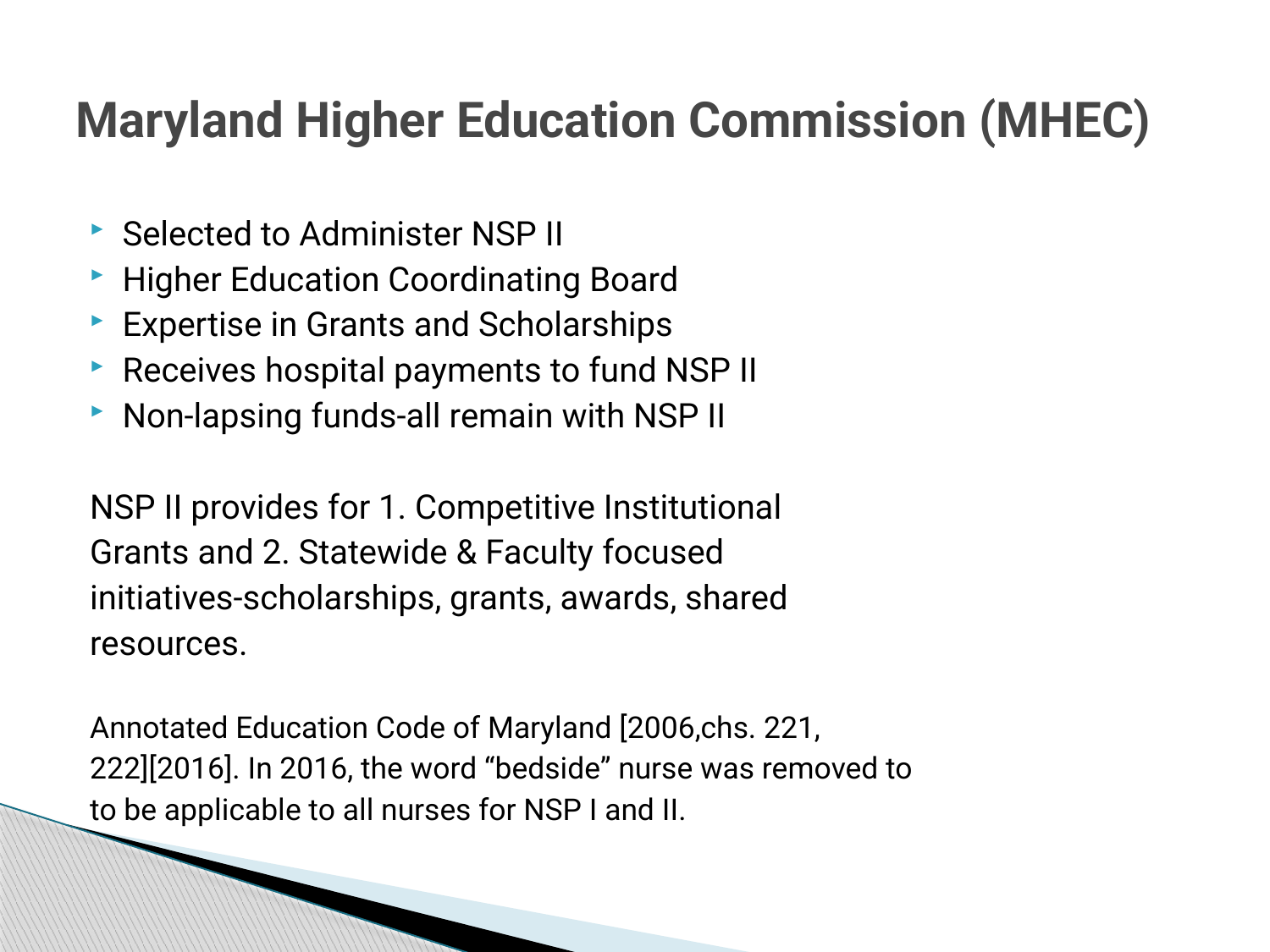

# Maryland Higher Education Commission (MHEC)
Selected to Administer NSP II
Higher Education Coordinating Board
Expertise in Grants and Scholarships
Receives hospital payments to fund NSP II
Non-lapsing funds-all remain with NSP II

NSP II provides for 1. Competitive Institutional
Grants and 2. Statewide & Faculty focused
initiatives-scholarships, grants, awards, shared
resources.

Annotated Education Code of Maryland [2006,chs. 221,
222][2016]. In 2016, the word “bedside” nurse was removed to
to be applicable to all nurses for NSP I and II.